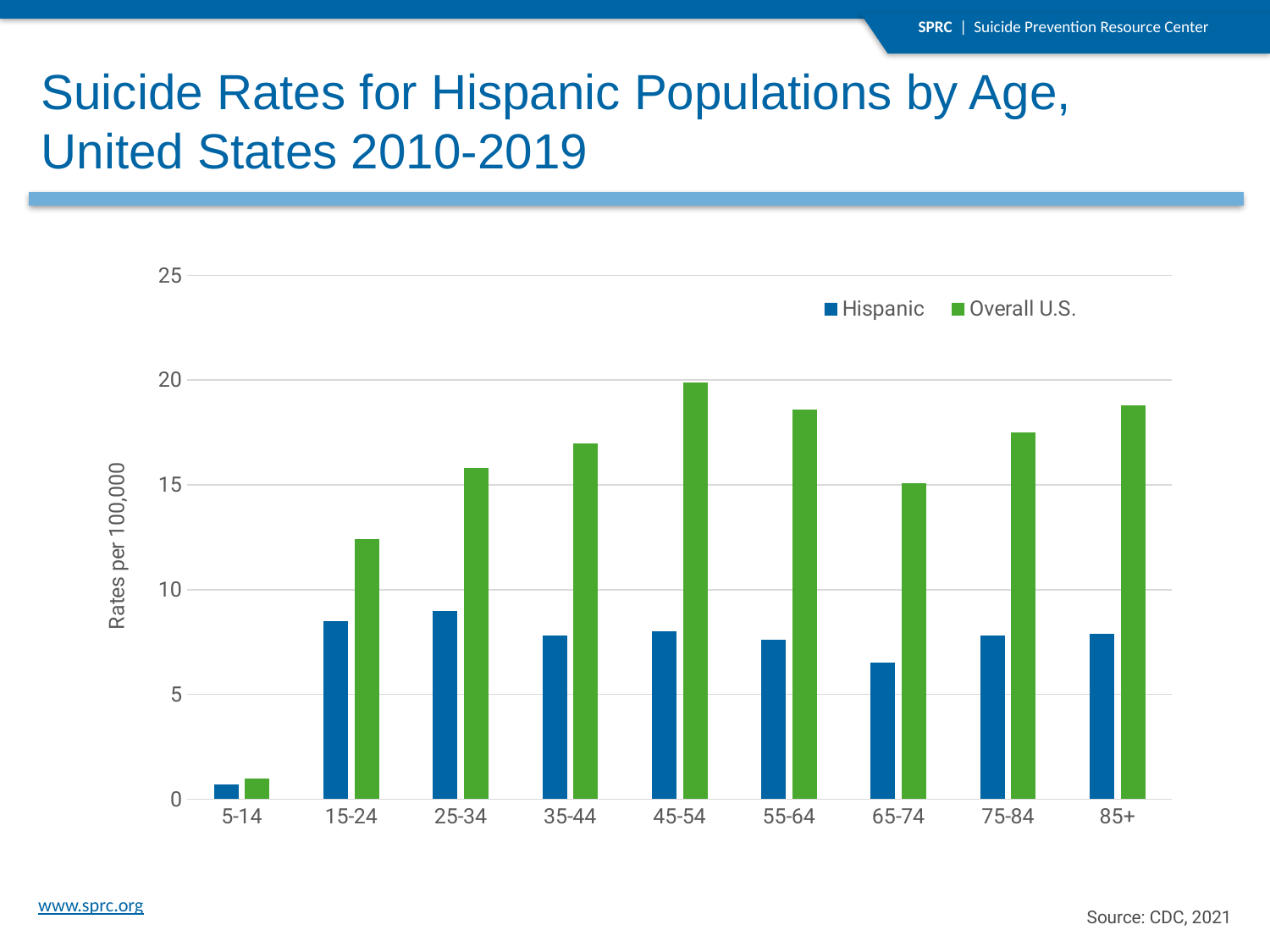

Suicide Rates for Hispanic Populations by Age,
United States 2010-2019

### Chart

| Category | Hispanic  | Overall U.S. |
|---|---|---|
| 5-14 | 0.7 | 1.0 |
| 15-24 | 8.5 | 12.4 |
| 25-34 | 9.0 | 15.8 |
| 35-44 | 7.8 | 17.0 |
| 45-54 | 8.0 | 19.9 |
| 55-64 | 7.6 | 18.6 |
| 65-74 | 6.5 | 15.1 |
| 75-84 | 7.8 | 17.5 |
| 85+ | 7.9 | 18.8 |
Source: CDC, 2021